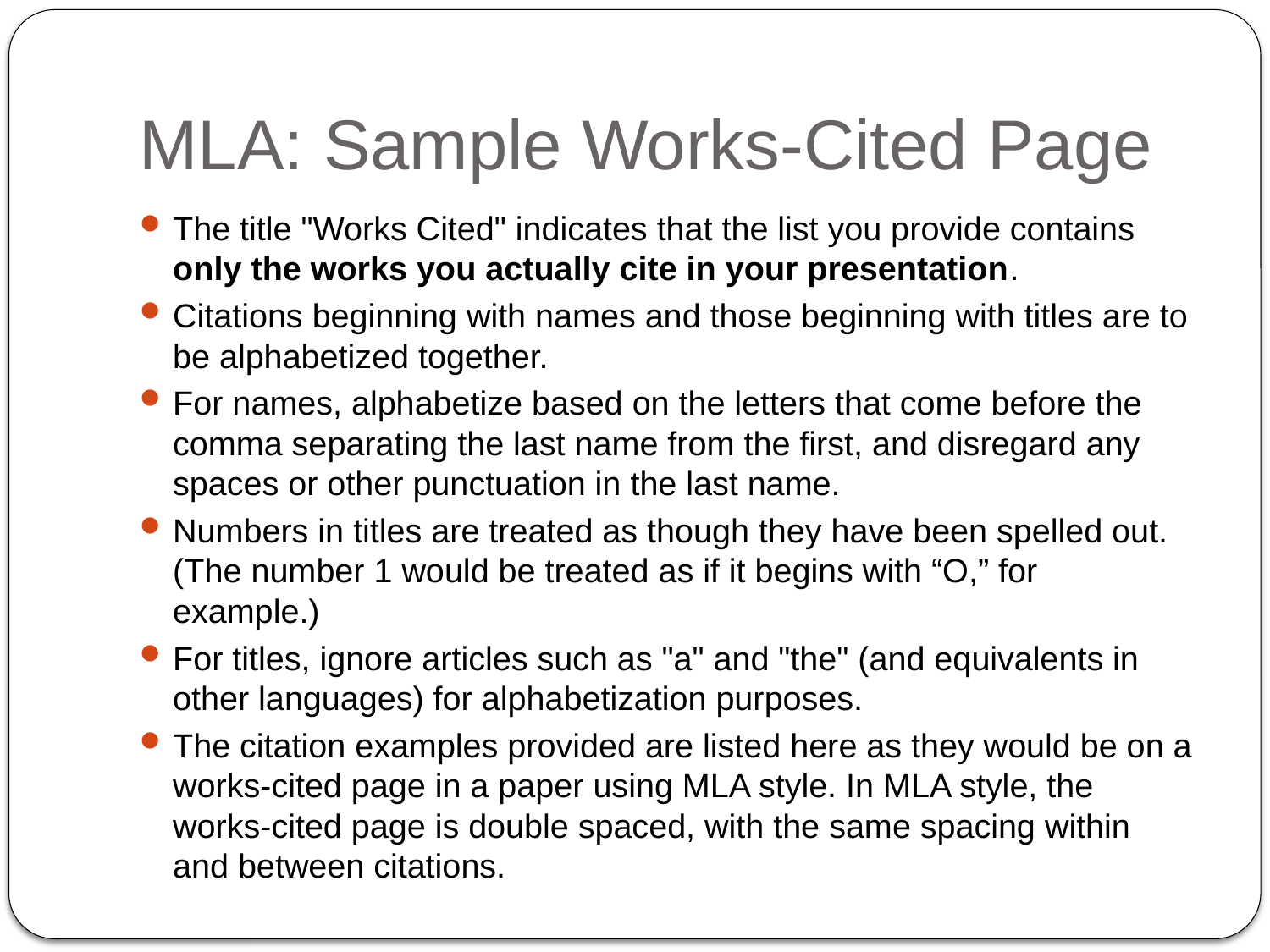

# MLA: Sample Works-Cited Page
The title "Works Cited" indicates that the list you provide contains only the works you actually cite in your presentation.
Citations beginning with names and those beginning with titles are to be alphabetized together.
For names, alphabetize based on the letters that come before the comma separating the last name from the first, and disregard any spaces or other punctuation in the last name.
Numbers in titles are treated as though they have been spelled out.  (The number 1 would be treated as if it begins with “O,” for example.)
For titles, ignore articles such as "a" and "the" (and equivalents in other languages) for alphabetization purposes.
The citation examples provided are listed here as they would be on a works-cited page in a paper using MLA style. In MLA style, the works-cited page is double spaced, with the same spacing within and between citations.